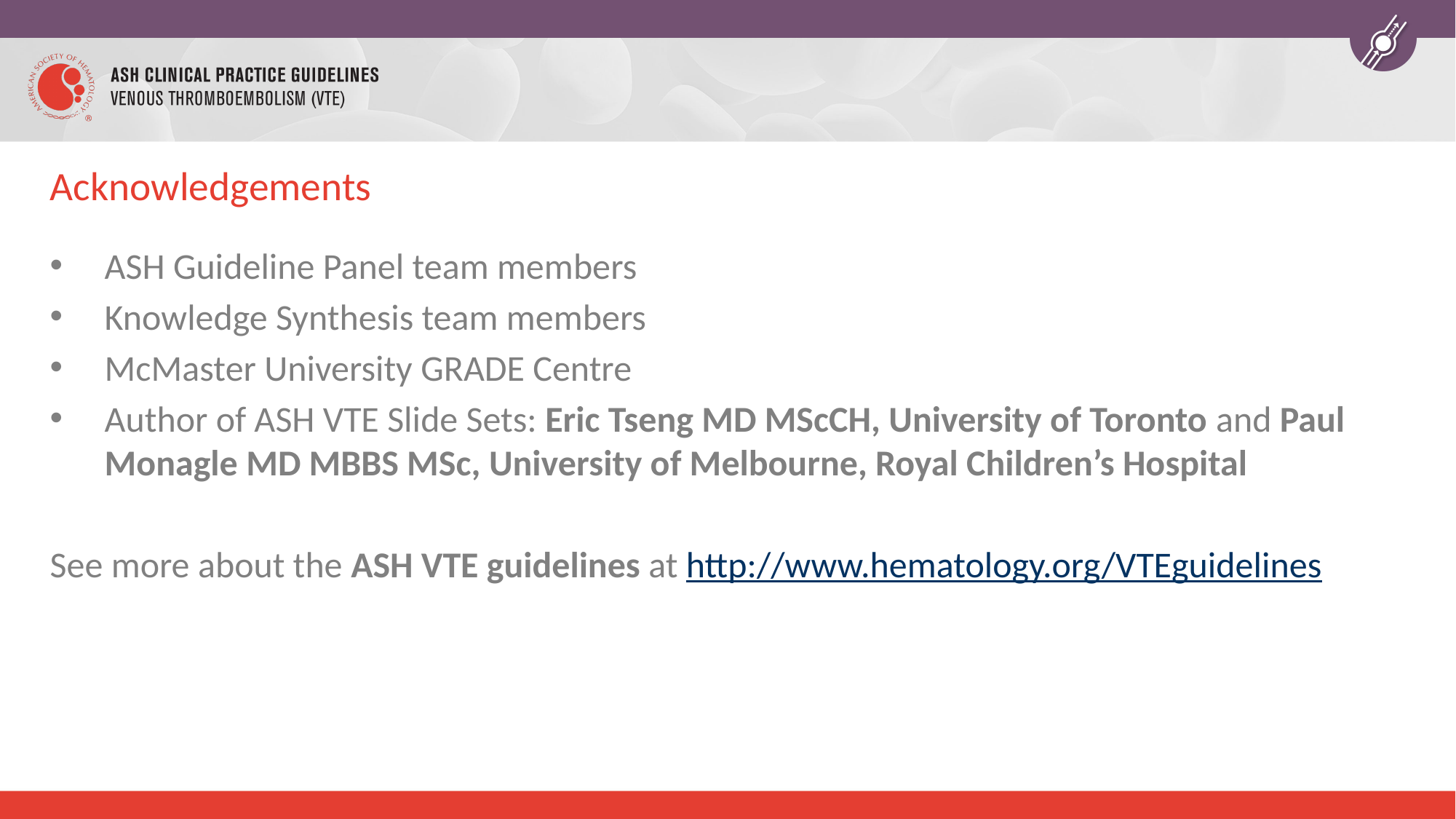

# Acknowledgements
ASH Guideline Panel team members
Knowledge Synthesis team members
McMaster University GRADE Centre
Author of ASH VTE Slide Sets: Eric Tseng MD MScCH, University of Toronto and Paul Monagle MD MBBS MSc, University of Melbourne, Royal Children’s Hospital

See more about the ASH VTE guidelines at http://www.hematology.org/VTEguidelines